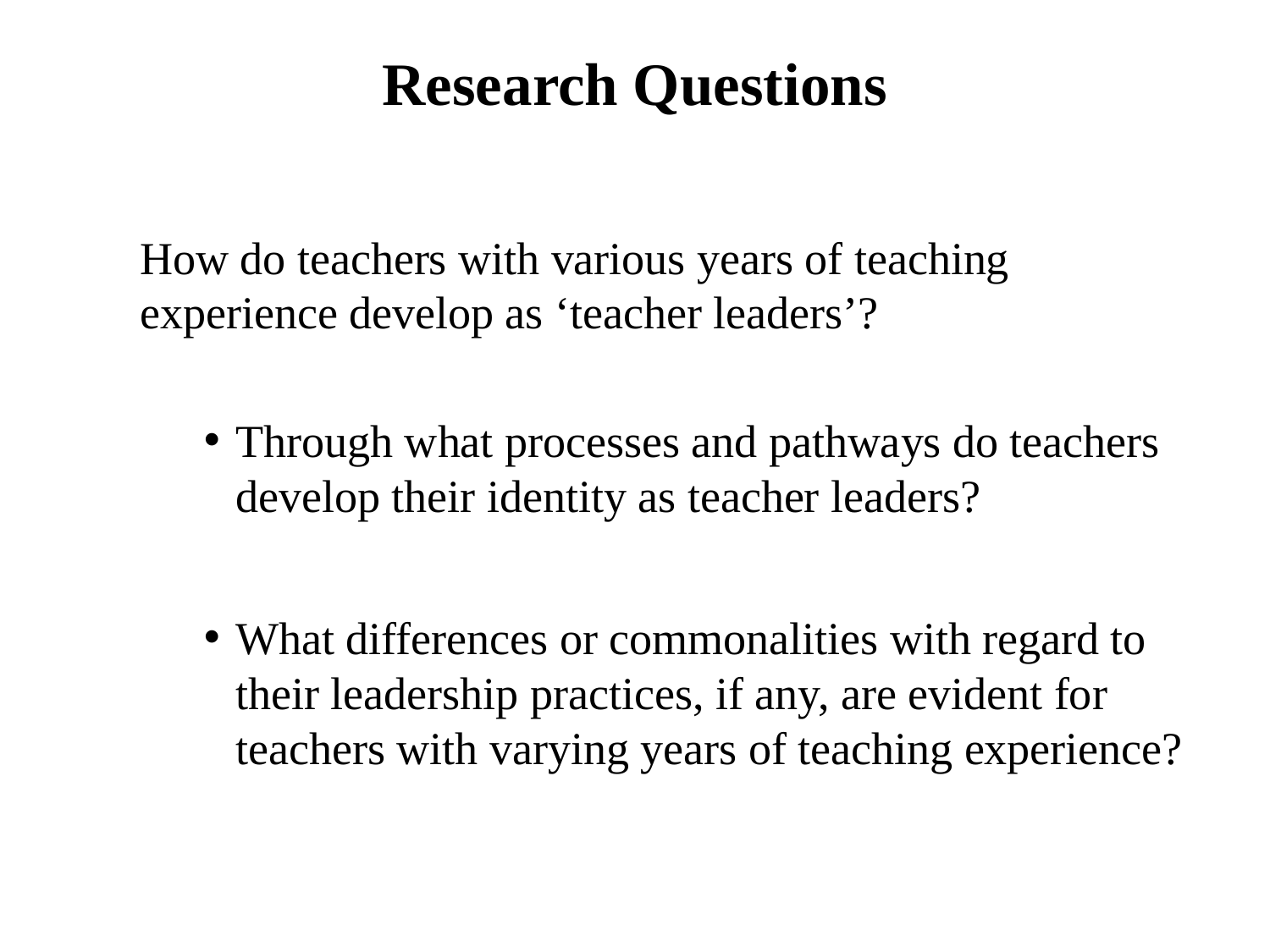

# Research Questions
How do teachers with various years of teaching experience develop as ‘teacher leaders’?

Through what processes and pathways do teachers develop their identity as teacher leaders?

What differences or commonalities with regard to their leadership practices, if any, are evident for teachers with varying years of teaching experience?